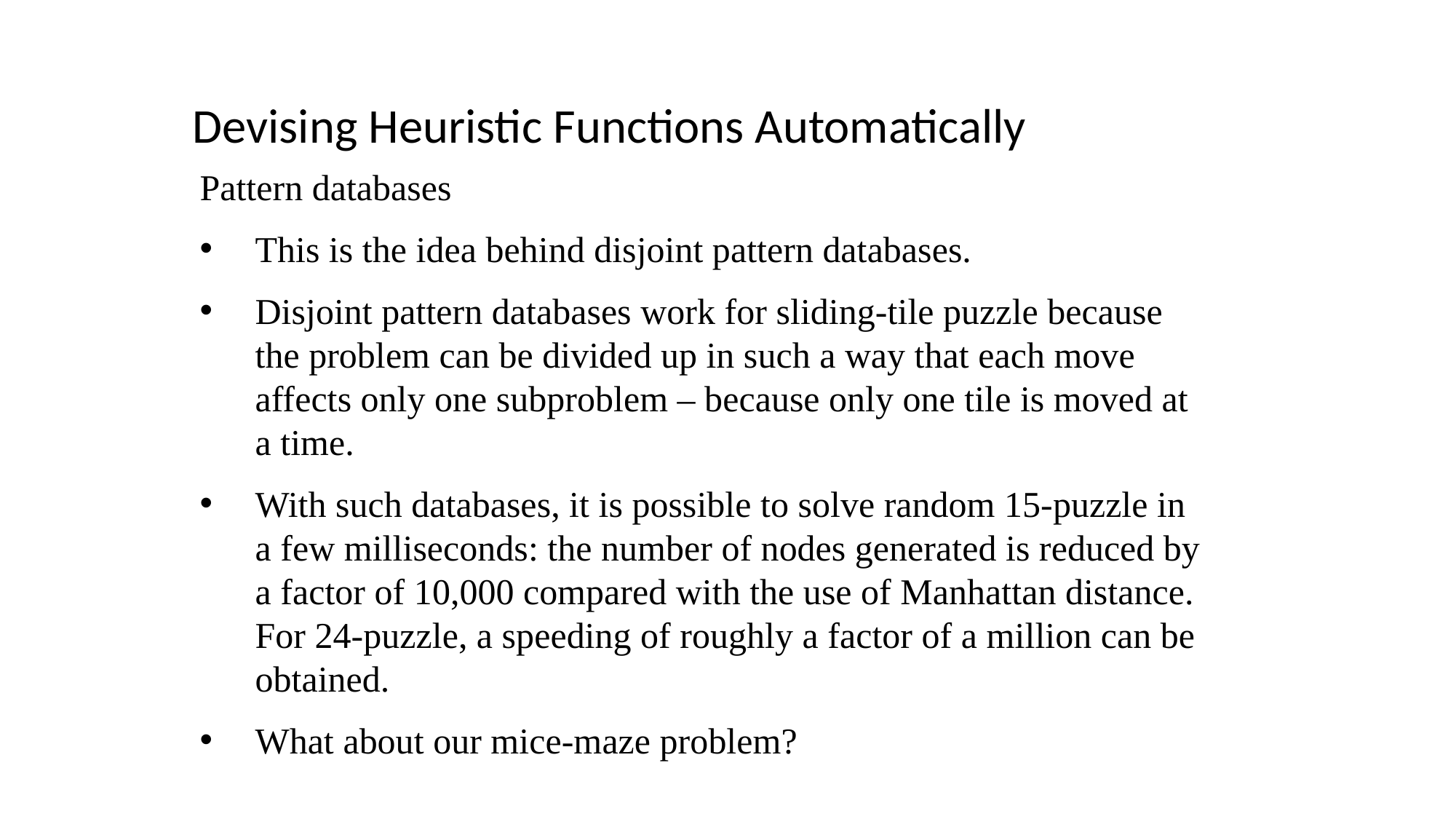

Devising Heuristic Functions Automatically
Pattern databases
This is the idea behind disjoint pattern databases.
Disjoint pattern databases work for sliding-tile puzzle because the problem can be divided up in such a way that each move affects only one subproblem – because only one tile is moved at a time.
With such databases, it is possible to solve random 15-puzzle in a few milliseconds: the number of nodes generated is reduced by a factor of 10,000 compared with the use of Manhattan distance.  For 24-puzzle, a speeding of roughly a factor of a million can be obtained.
What about our mice-maze problem?